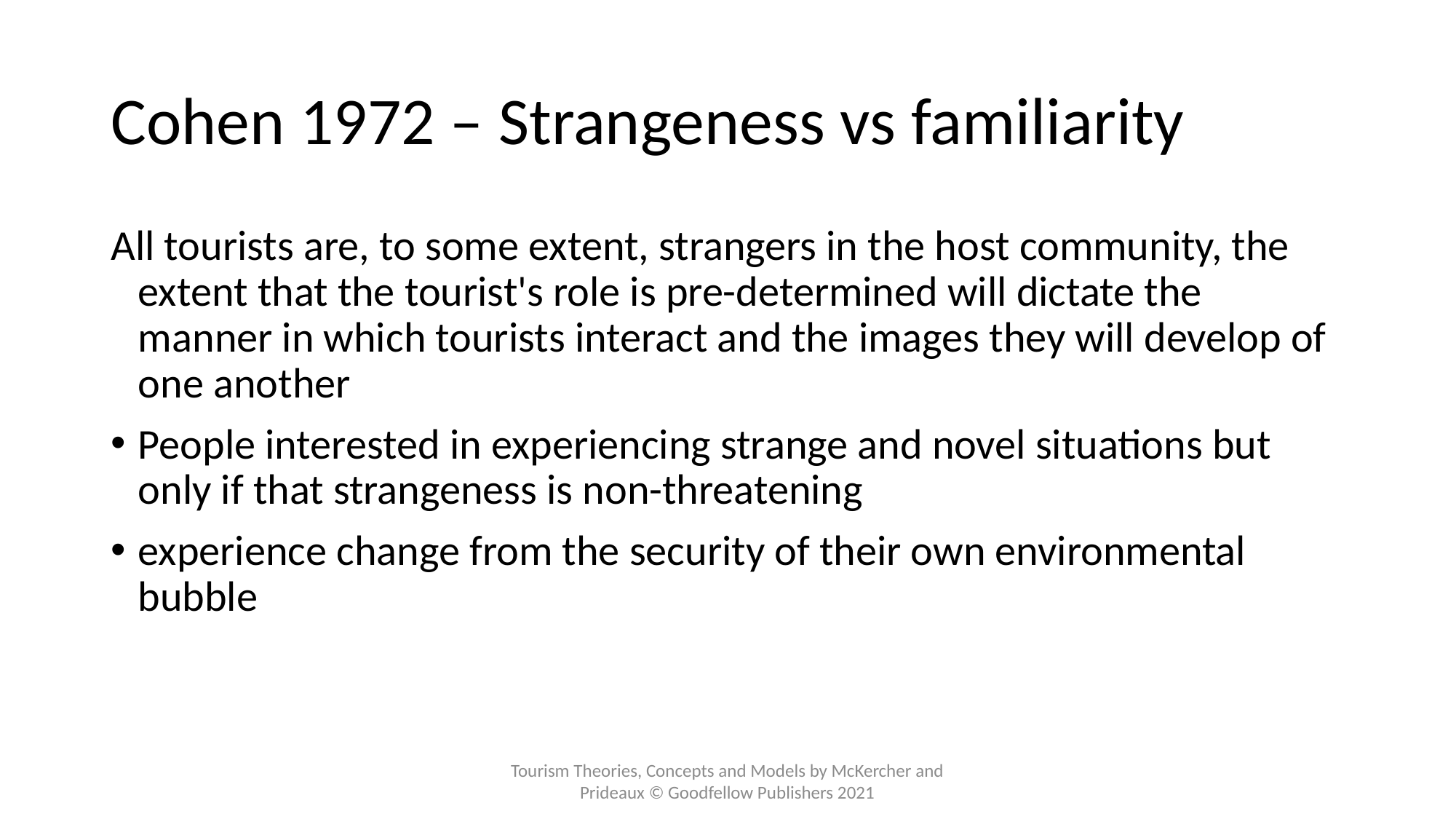

# Cohen 1972 – Strangeness vs familiarity
All tourists are, to some extent, strangers in the host community, the extent that the tourist's role is pre-determined will dictate the manner in which tourists interact and the images they will develop of one another
People interested in experiencing strange and novel situations but only if that strangeness is non-threatening
experience change from the security of their own environmental bubble

Tourism Theories, Concepts and Models by McKercher and Prideaux © Goodfellow Publishers 2021